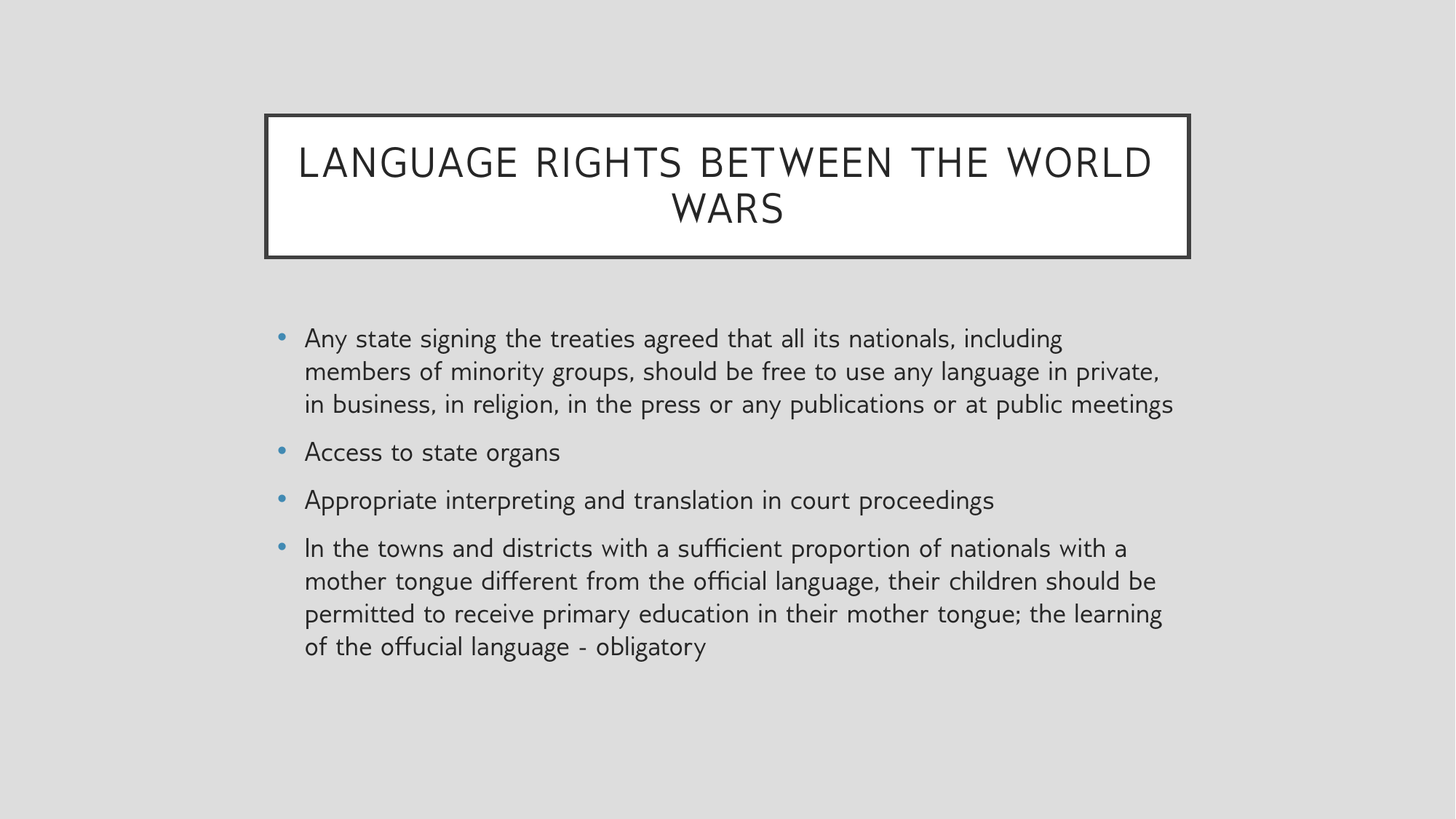

# Language rights between the world wars
Any state signing the treaties agreed that all its nationals, including members of minority groups, should be free to use any language in private, in business, in religion, in the press or any publications or at public meetings
Access to state organs
Appropriate interpreting and translation in court proceedings
In the towns and districts with a sufficient proportion of nationals with a mother tongue different from the official language, their children should be permitted to receive primary education in their mother tongue; the learning of the offucial language - obligatory